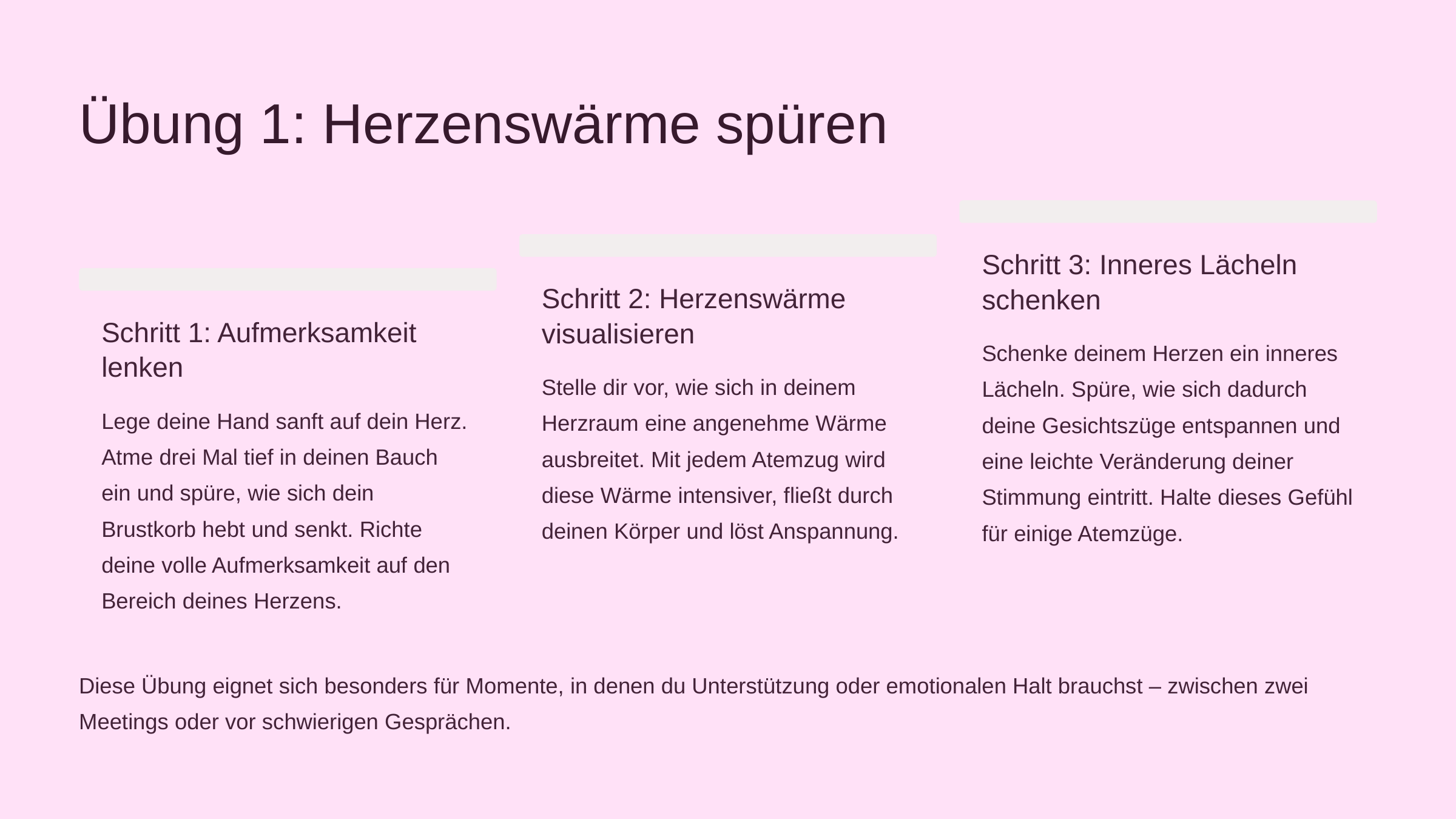

Übung 1: Herzenswärme spüren

Schritt 3: Inneres Lächeln schenken

Schritt 2: Herzenswärme visualisieren
Schritt 1: Aufmerksamkeit lenken
Schenke deinem Herzen ein inneres Lächeln. Spüre, wie sich dadurch deine Gesichtszüge entspannen und eine leichte Veränderung deiner Stimmung eintritt. Halte dieses Gefühl für einige Atemzüge.
Stelle dir vor, wie sich in deinem Herzraum eine angenehme Wärme ausbreitet. Mit jedem Atemzug wird diese Wärme intensiver, fließt durch deinen Körper und löst Anspannung.
Lege deine Hand sanft auf dein Herz. Atme drei Mal tief in deinen Bauch ein und spüre, wie sich dein Brustkorb hebt und senkt. Richte deine volle Aufmerksamkeit auf den Bereich deines Herzens.
Diese Übung eignet sich besonders für Momente, in denen du Unterstützung oder emotionalen Halt brauchst – zwischen zwei Meetings oder vor schwierigen Gesprächen.